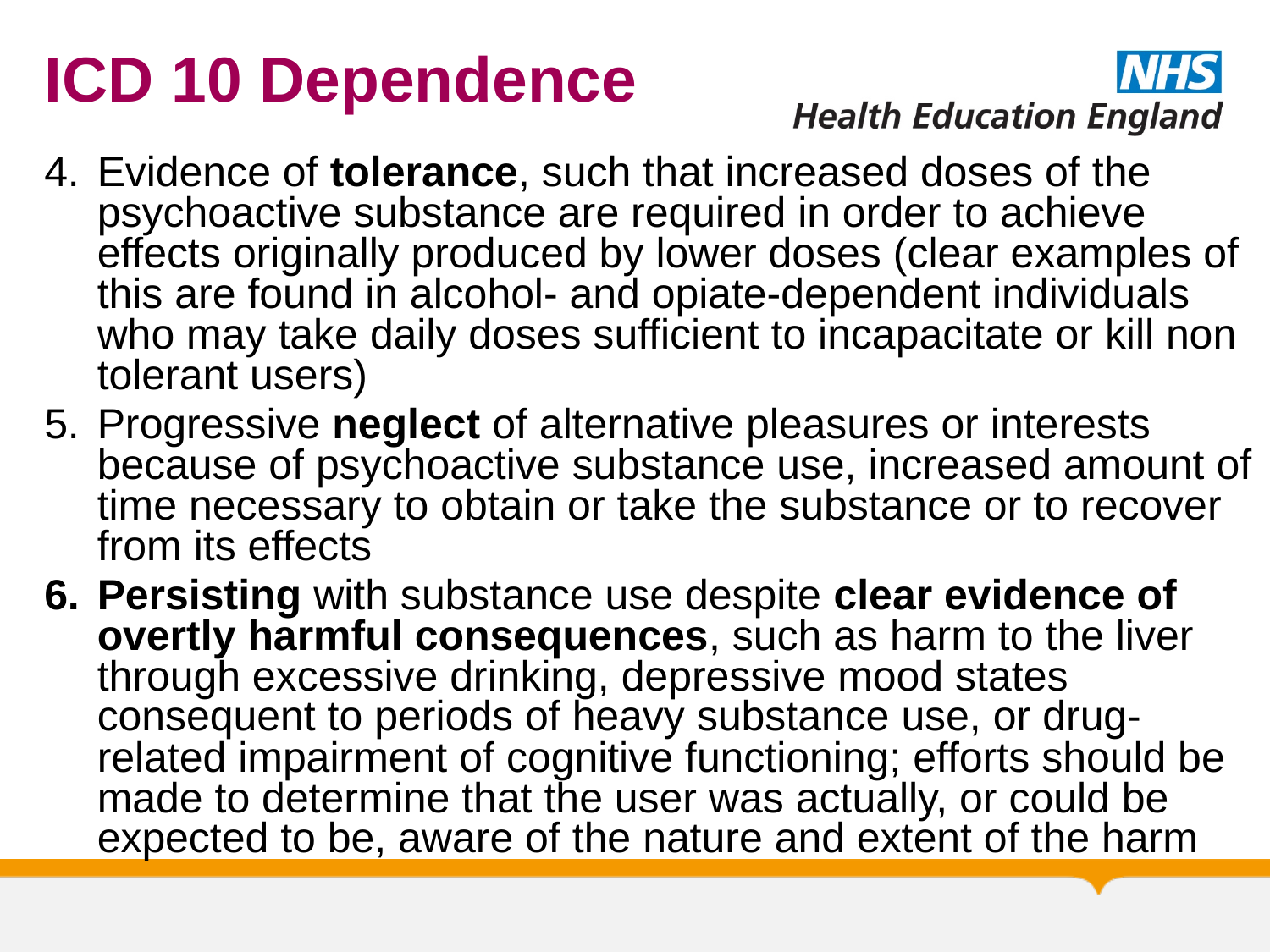

# ICD 10 Dependence
Evidence of tolerance, such that increased doses of the psychoactive substance are required in order to achieve effects originally produced by lower doses (clear examples of this are found in alcohol- and opiate-dependent individuals who may take daily doses sufficient to incapacitate or kill non tolerant users)
Progressive neglect of alternative pleasures or interests because of psychoactive substance use, increased amount of time necessary to obtain or take the substance or to recover from its effects
Persisting with substance use despite clear evidence of overtly harmful consequences, such as harm to the liver through excessive drinking, depressive mood states consequent to periods of heavy substance use, or drug-related impairment of cognitive functioning; efforts should be made to determine that the user was actually, or could be expected to be, aware of the nature and extent of the harm